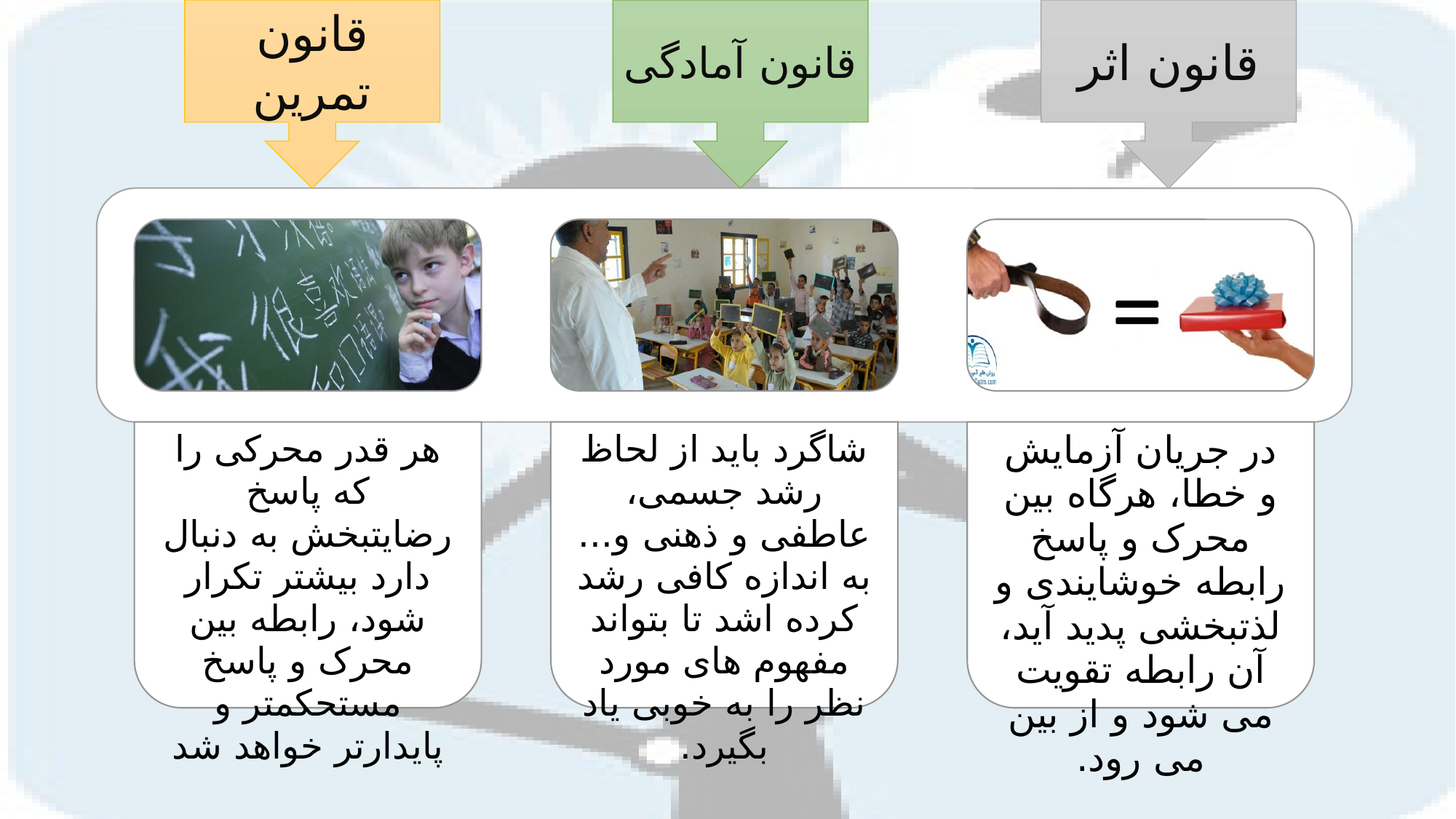

قانون تمرین
قانون آمادگی
قانون اثر
هر قدر محرکی را که پاسخ رضایتبخش به دنبال دارد بیشتر تکرار شود، رابطه بین محرک و پاسخ مستحکمتر و پایدارتر خواهد شد
شاگرد باید از لحاظ رشد جسمی، عاطفی و ذهنی و... به اندازه کافی رشد کرده اشد تا بتواند مفهوم های مورد نظر را به خوبی یاد بگیرد.
در جریان آزمایش و خطا، هرگاه بین محرک و پاسخ رابطه خوشایندی و لذتبخشی پدید آید، آن رابطه تقویت می شود و از بین می رود.